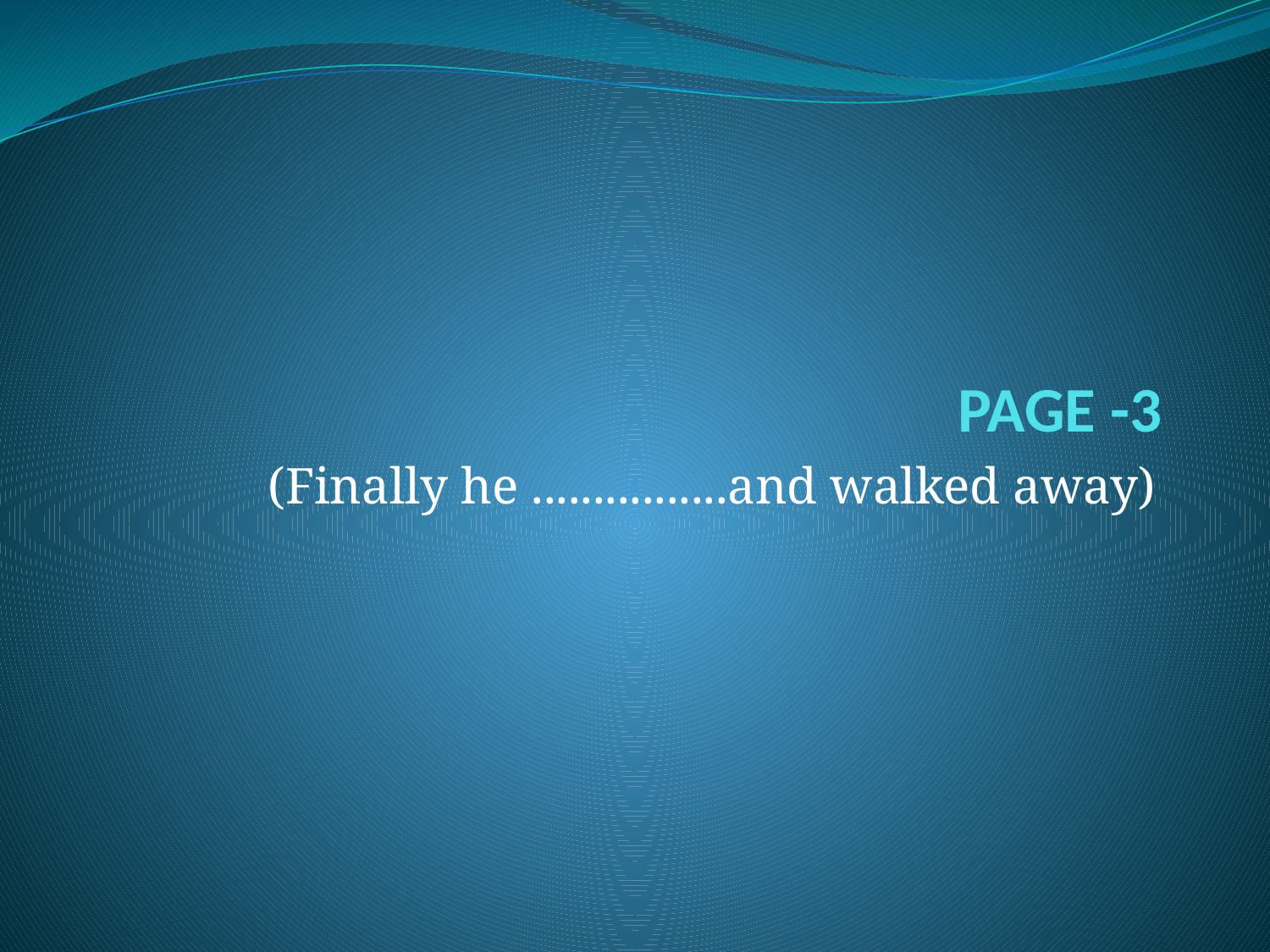

# PAGE -3
(Finally he ................and walked away)